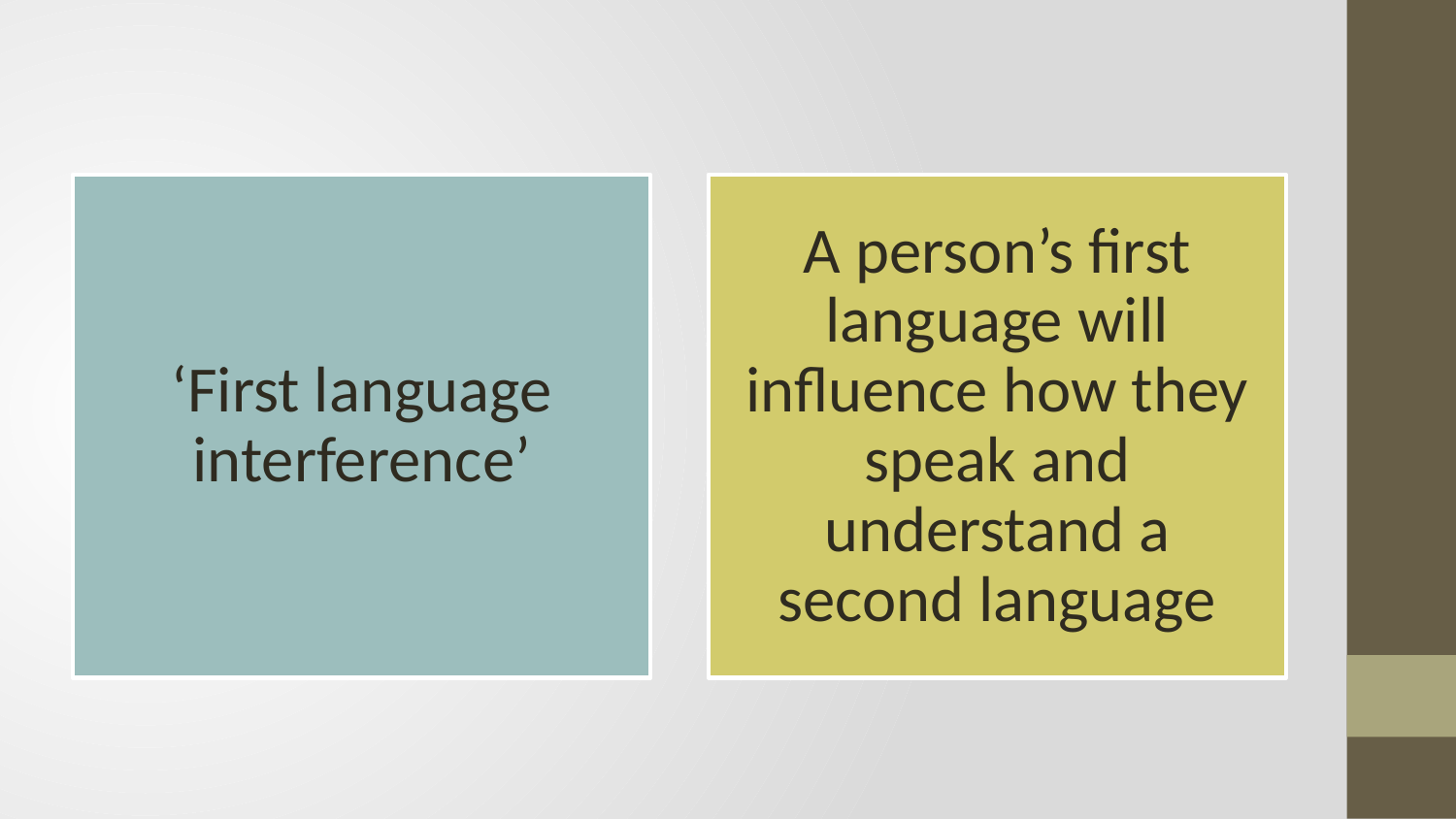

‘First language interference’
A person’s first language will influence how they speak and understand a second language